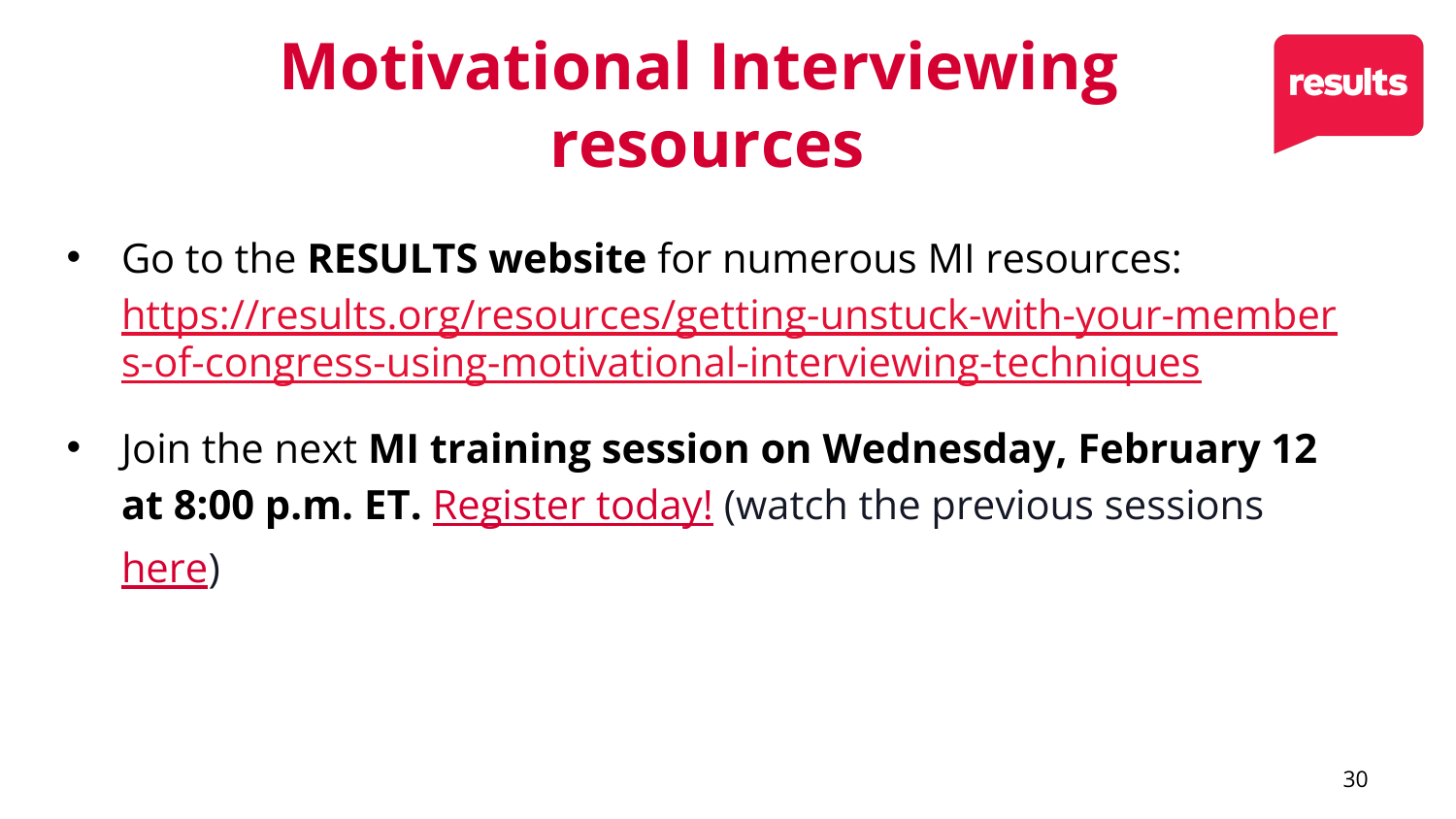

# Motivational Interviewing resources
Go to the RESULTS website for numerous MI resources: https://results.org/resources/getting-unstuck-with-your-members-of-congress-using-motivational-interviewing-techniques
Join the next MI training session on Wednesday, February 12 at 8:00 p.m. ET. Register today! (watch the previous sessions here)

30